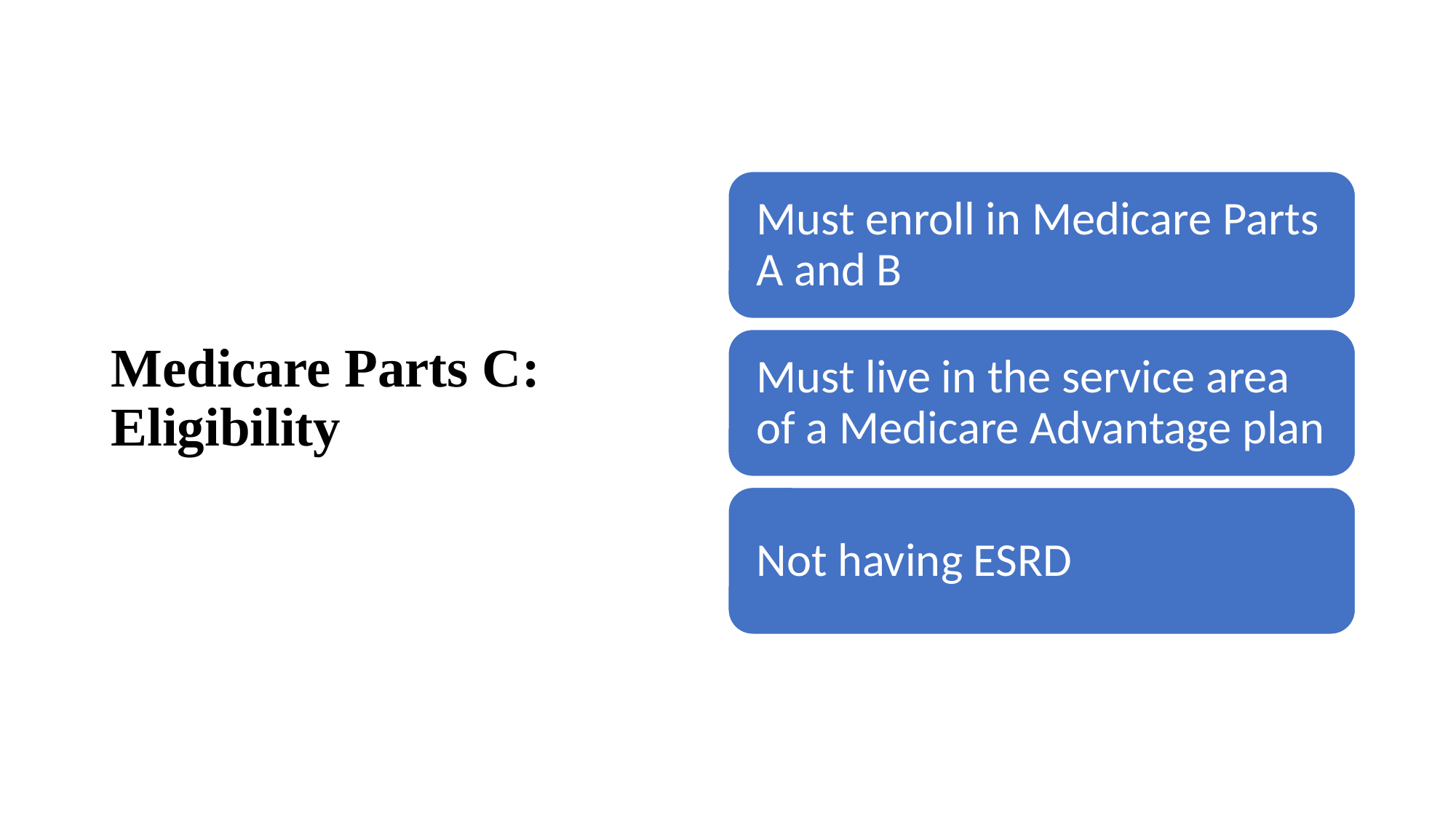

# Medicare Parts C: Eligibility
Must enroll in Medicare Parts A and B
Must live in the service area of a Medicare Advantage plan
Not having ESRD